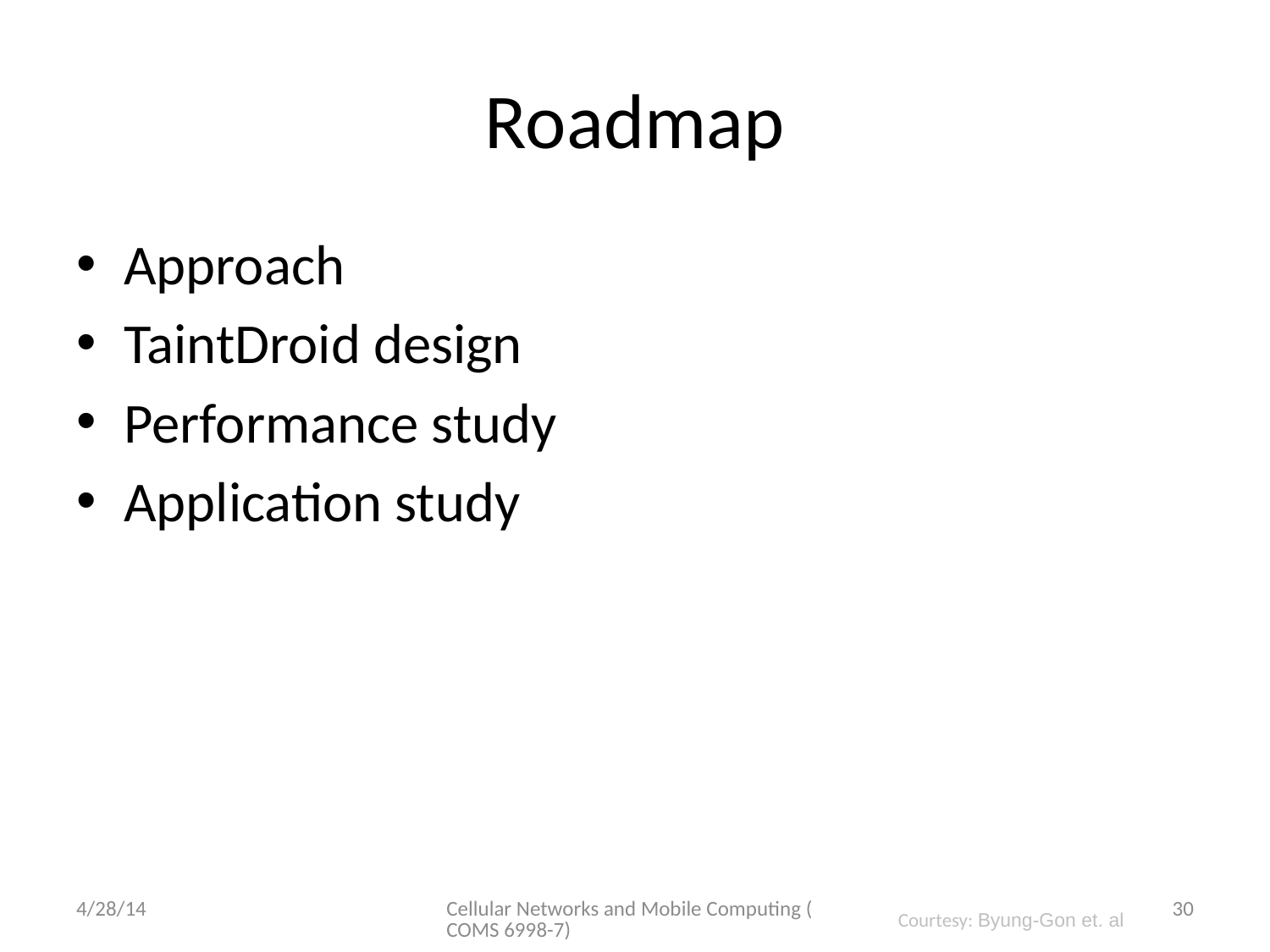

# Roadmap
Approach
TaintDroid design
Performance study
Application study

4/28/14
Cellular Networks and Mobile Computing (COMS 6998-7)
30
Courtesy: Byung-Gon et. al